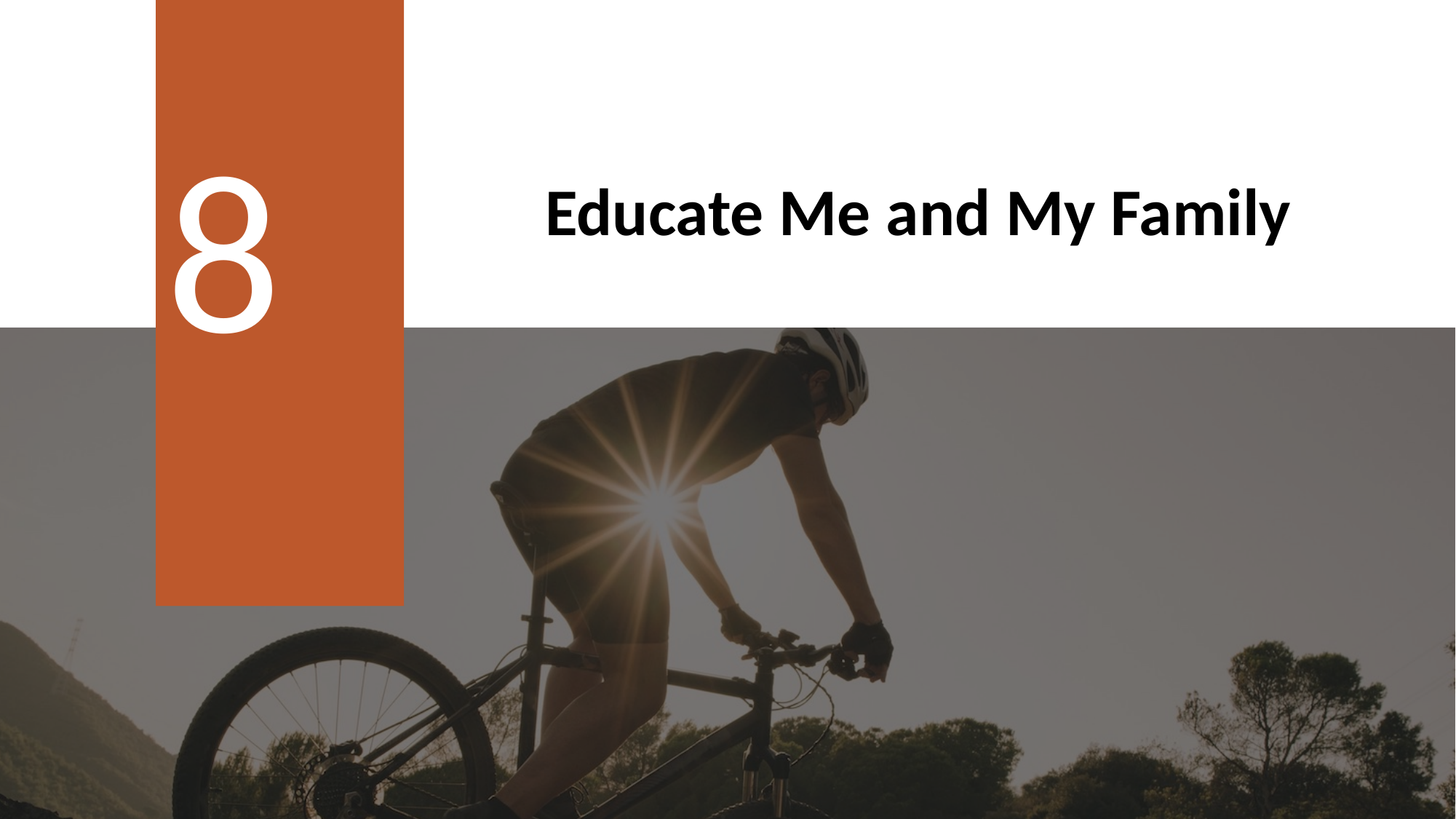

8
Educate Me and My Family
41